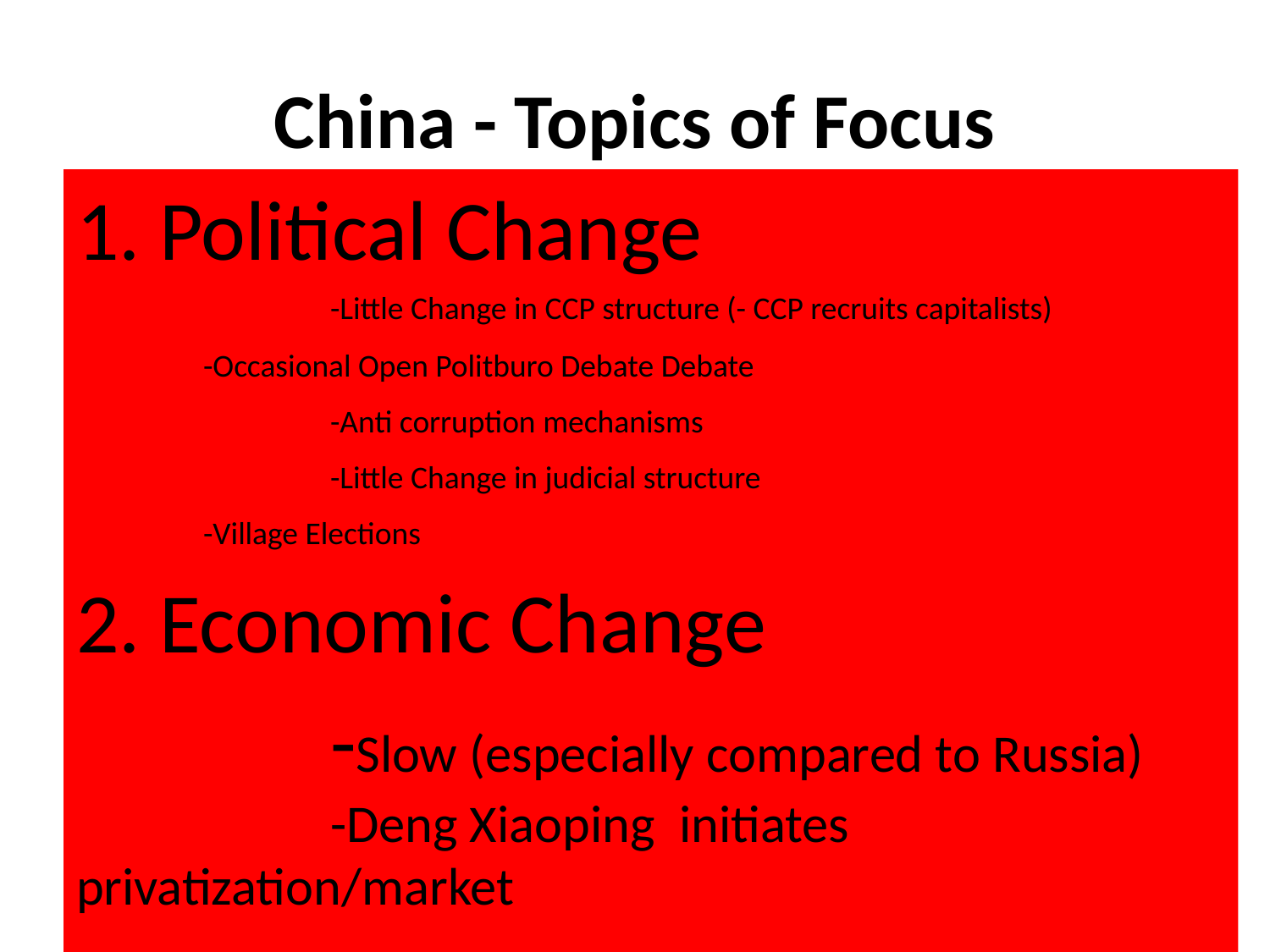

# China - Topics of Focus
1. Political Change
		-Little Change in CCP structure (- CCP recruits capitalists)
-Occasional Open Politburo Debate Debate
		-Anti corruption mechanisms
		-Little Change in judicial structure
-Village Elections
2. Economic Change
		-Slow (especially compared to Russia)
		-Deng Xiaoping  initiates privatization/market